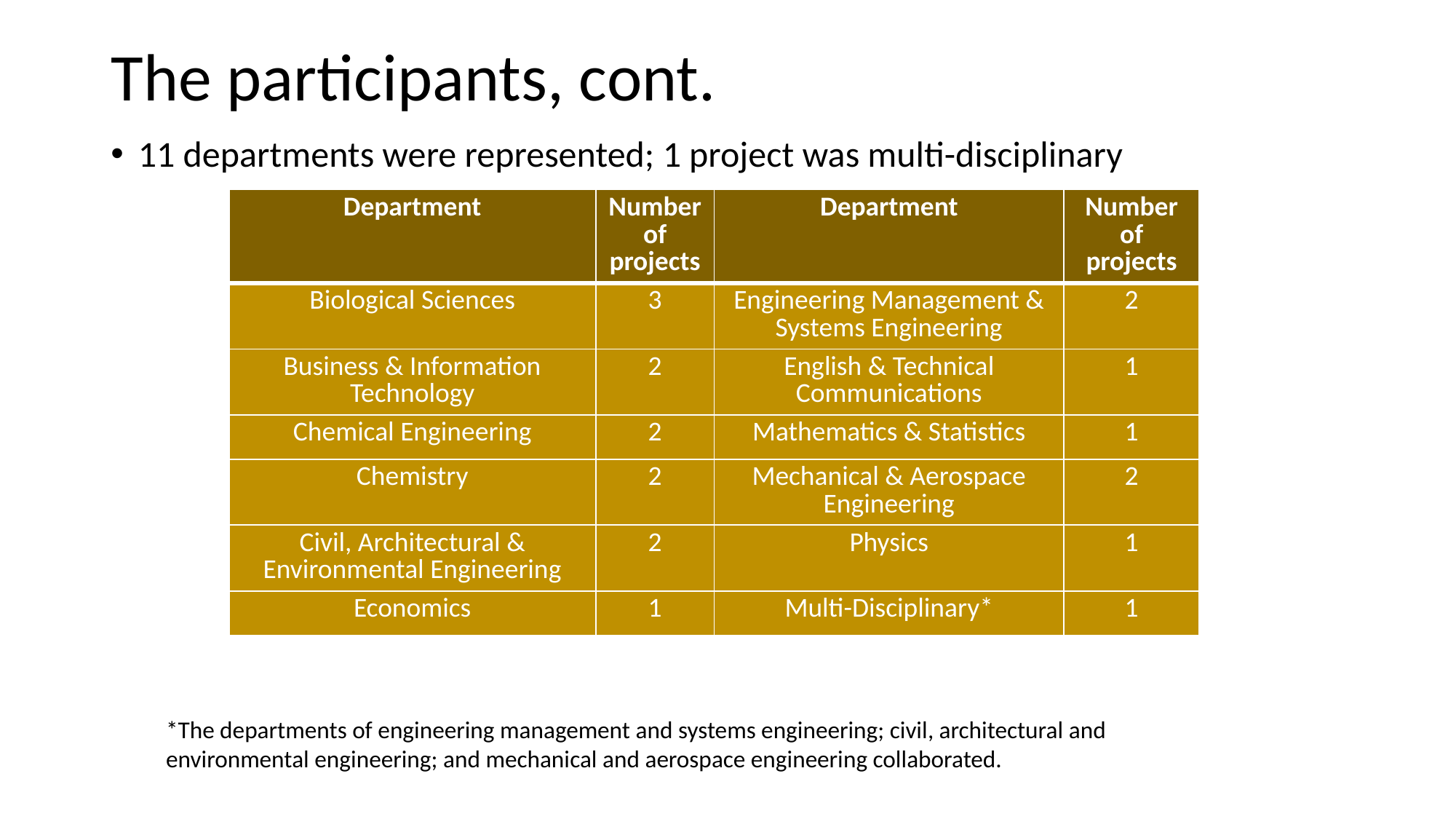

# The participants, cont.
11 departments were represented; 1 project was multi-disciplinary
| Department | Number of projects | Department | Number of projects |
| --- | --- | --- | --- |
| Biological Sciences | 3 | Engineering Management & Systems Engineering | 2 |
| Business & Information Technology | 2 | English & Technical Communications | 1 |
| Chemical Engineering | 2 | Mathematics & Statistics | 1 |
| Chemistry | 2 | Mechanical & Aerospace Engineering | 2 |
| Civil, Architectural & Environmental Engineering | 2 | Physics | 1 |
| Economics | 1 | Multi-Disciplinary\* | 1 |
*The departments of engineering management and systems engineering; civil, architectural and environmental engineering; and mechanical and aerospace engineering collaborated.